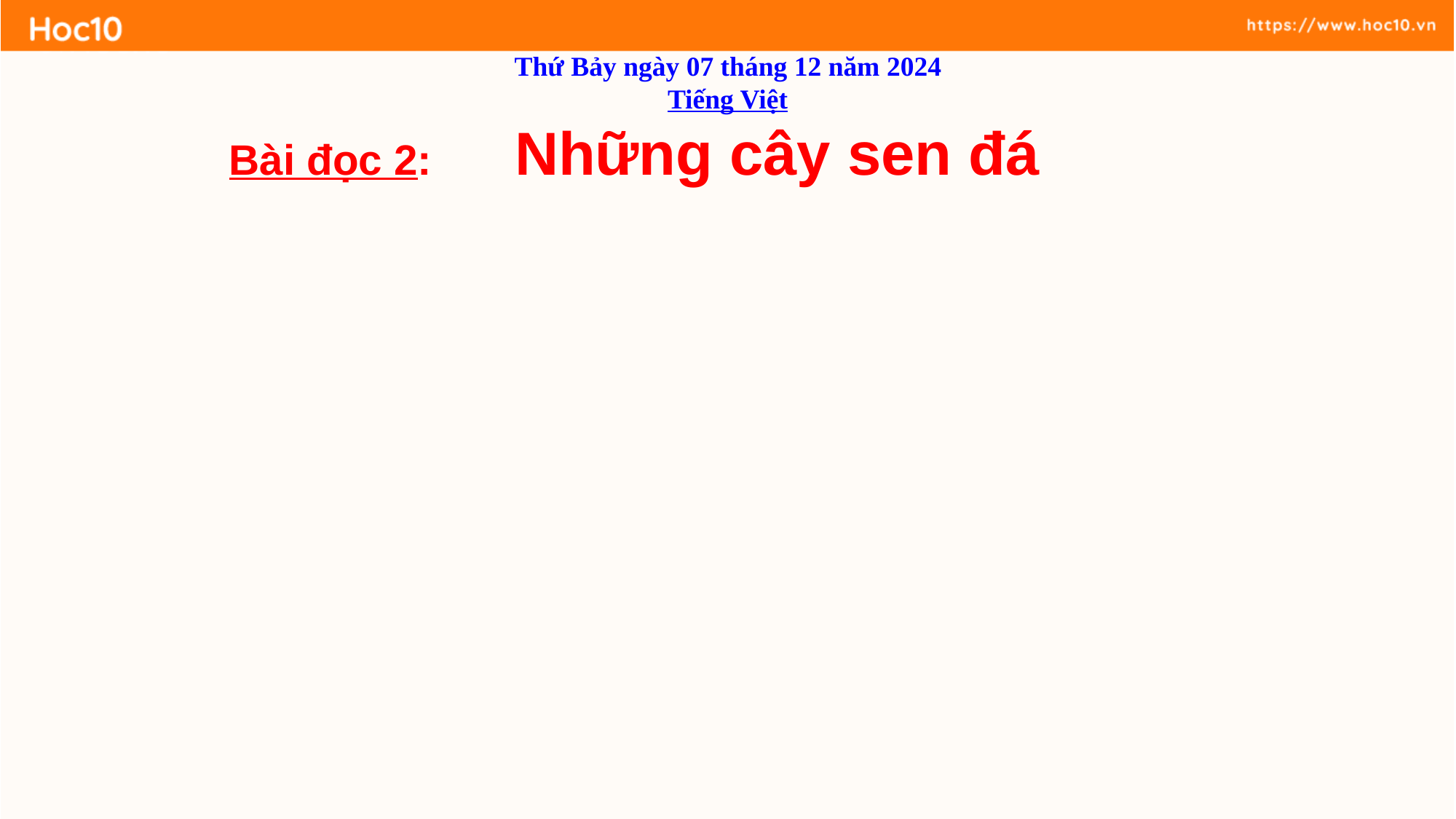

Thứ Bảy ngày 07 tháng 12 năm 2024
Tiếng Việt
 		Bài đọc 2:       Những cây sen đá